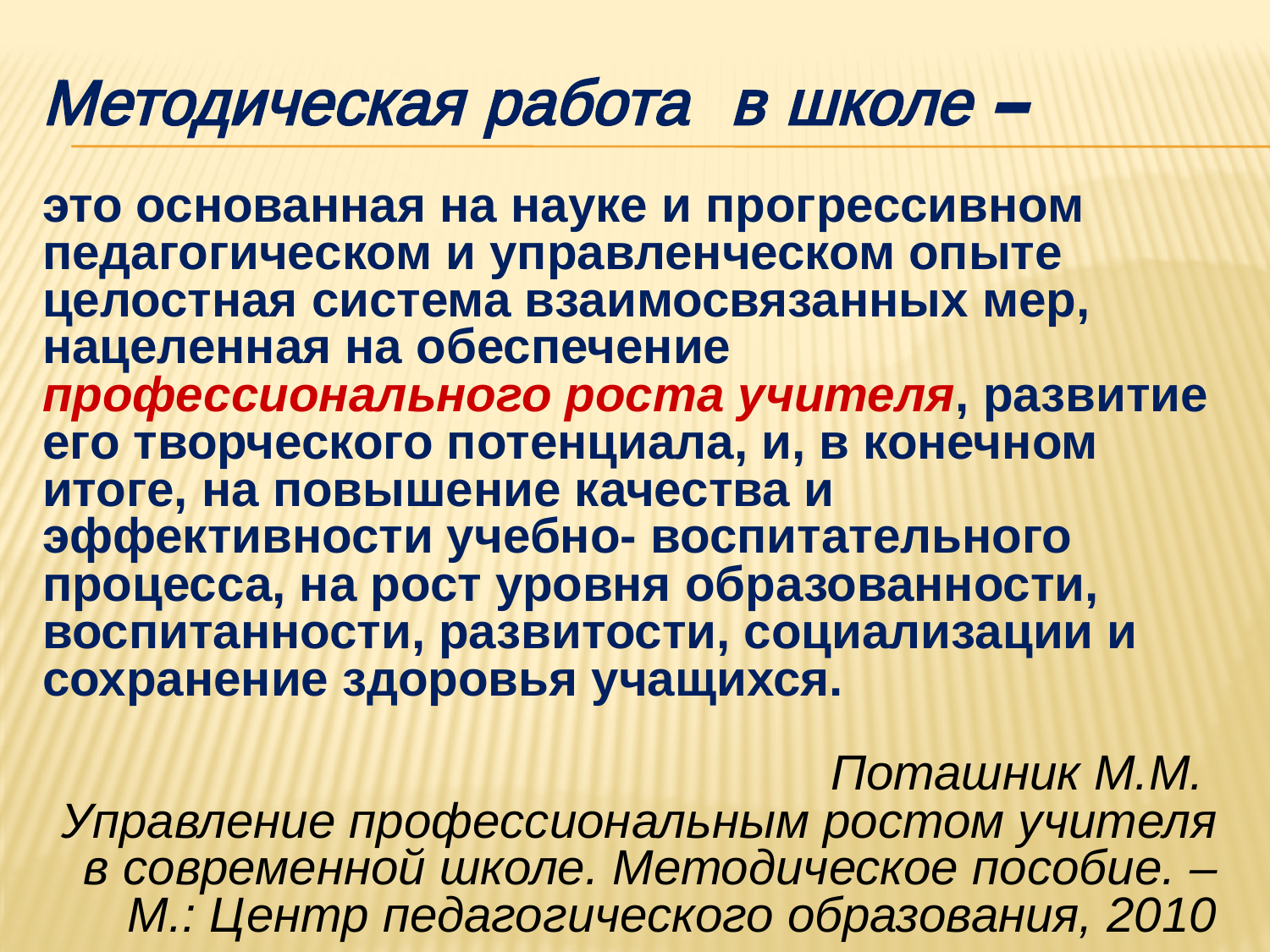

Методическая работа  в школе –

это основанная на науке и прогрессивном педагогическом и управленческом опыте целостная система взаимосвязанных мер, нацеленная на обеспечение профессионального роста учителя, развитие его творческого потенциала, и, в конечном итоге, на повышение качества и эффективности учебно- воспитательного процесса, на рост уровня образованности, воспитанности, развитости, социализации и сохранение здоровья учащихся.

Поташник М.М.
Управление профессиональным ростом учителя в современной школе. Методическое пособие. – М.: Центр педагогического образования, 2010